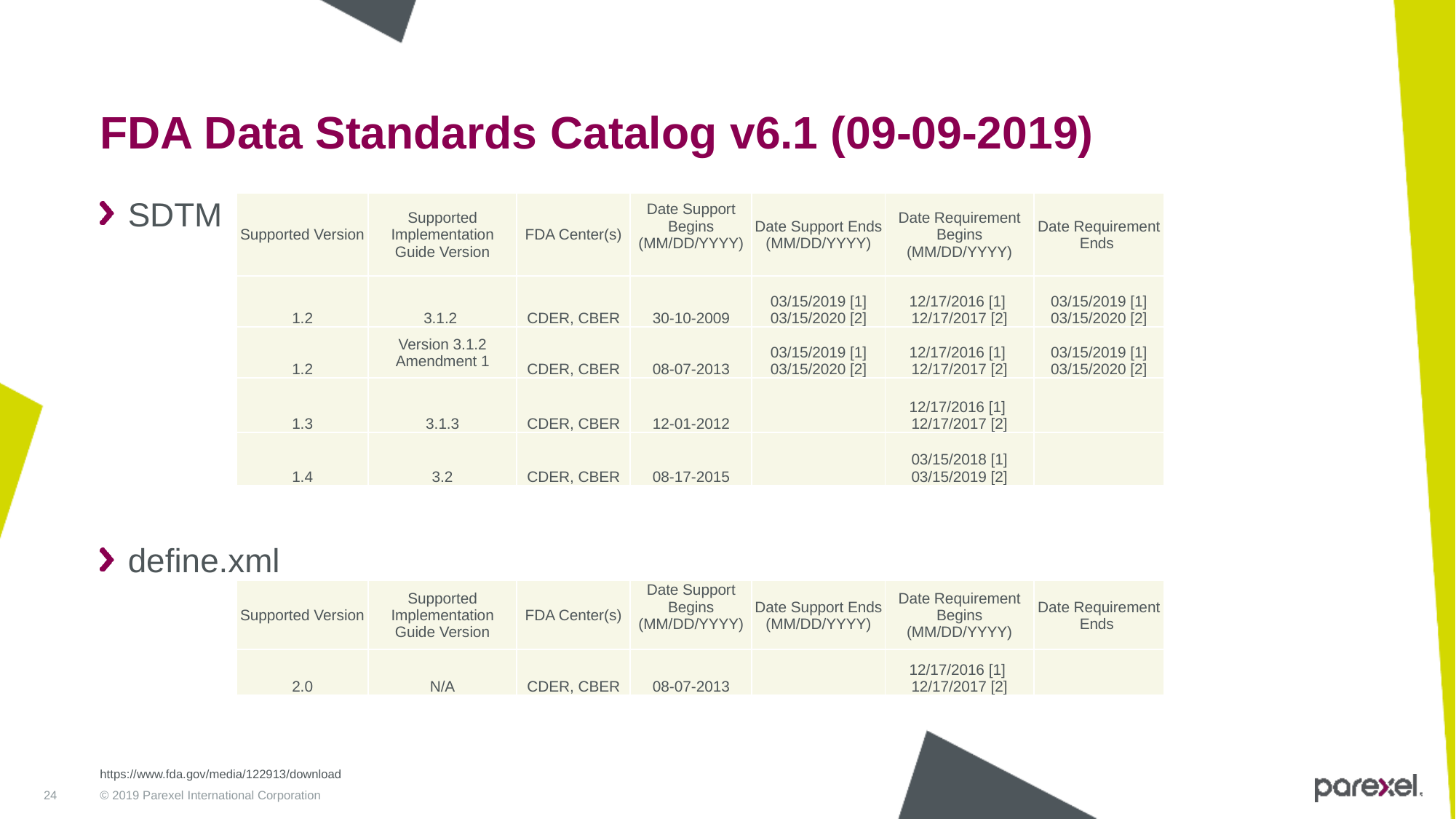

# FDA Data Standards Catalog v6.1 (09-09-2019)
SDTM

define.xml

| Supported Version | Supported Implementation Guide Version | FDA Center(s) | Date Support Begins (MM/DD/YYYY) | Date Support Ends (MM/DD/YYYY) | Date Requirement Begins (MM/DD/YYYY) | Date Requirement Ends |
| --- | --- | --- | --- | --- | --- | --- |
| 1.2 | 3.1.2 | CDER, CBER | 30-10-2009 | 03/15/2019 [1] 03/15/2020 [2] | 12/17/2016 [1] 12/17/2017 [2] | 03/15/2019 [1] 03/15/2020 [2] |
| 1.2 | Version 3.1.2 Amendment 1 | CDER, CBER | 08-07-2013 | 03/15/2019 [1] 03/15/2020 [2] | 12/17/2016 [1] 12/17/2017 [2] | 03/15/2019 [1] 03/15/2020 [2] |
| 1.3 | 3.1.3 | CDER, CBER | 12-01-2012 |  | 12/17/2016 [1] 12/17/2017 [2] |  |
| 1.4 | 3.2 | CDER, CBER | 08-17-2015 |  | 03/15/2018 [1] 03/15/2019 [2] |  |
| Supported Version | Supported Implementation Guide Version | FDA Center(s) | Date Support Begins (MM/DD/YYYY) | Date Support Ends (MM/DD/YYYY) | Date Requirement Begins (MM/DD/YYYY) | Date Requirement Ends |
| --- | --- | --- | --- | --- | --- | --- |
| 2.0 | N/A | CDER, CBER | 08-07-2013 |  | 12/17/2016 [1] 12/17/2017 [2] |  |
https://www.fda.gov/media/122913/download
24